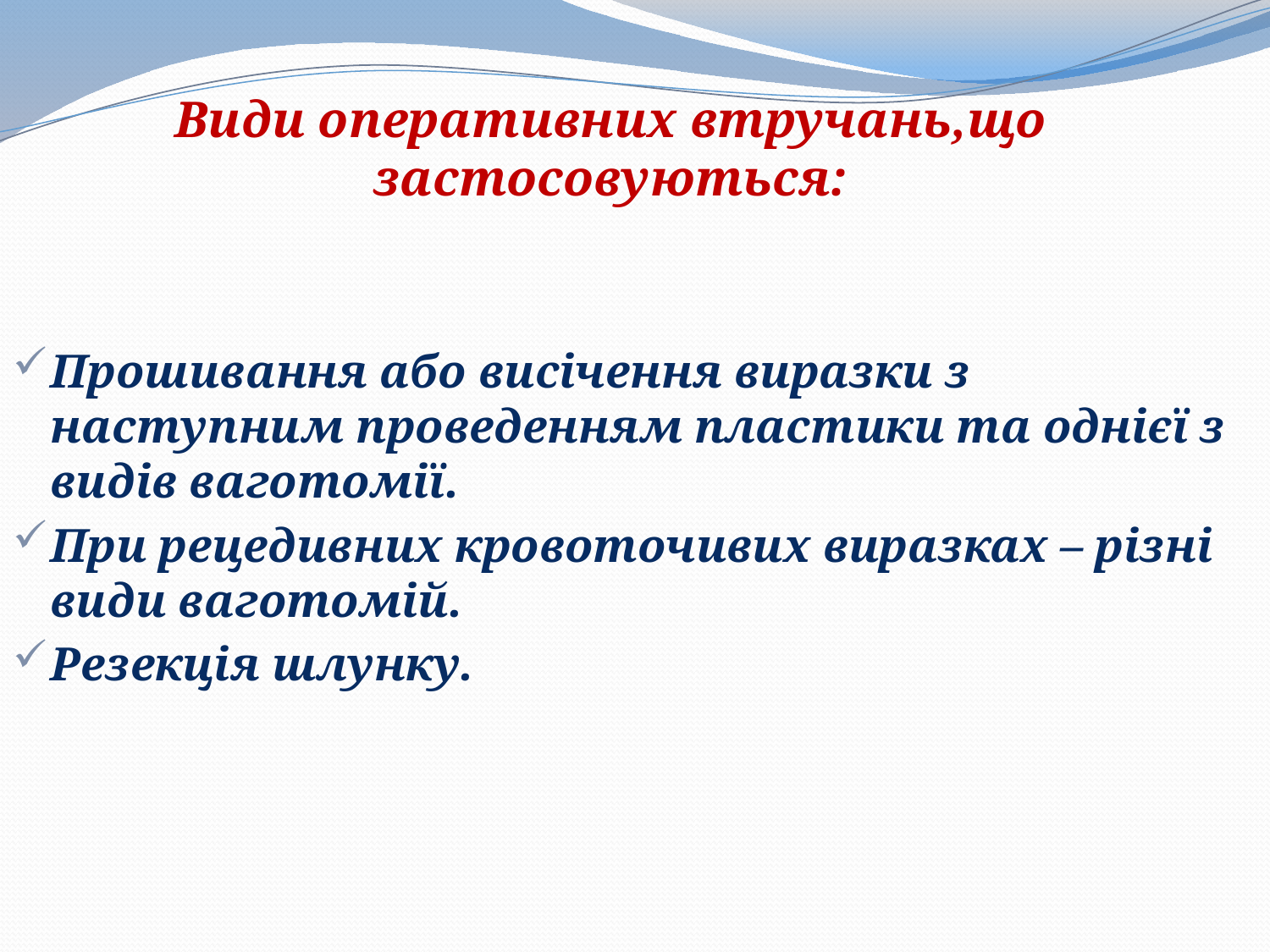

# Види оперативних втручань,що застосовуються:
Прошивання або висічення виразки з наступним проведенням пластики та однієї з видів ваготомії.
При рецедивних кровоточивих виразках – різні види ваготомій.
Резекція шлунку.